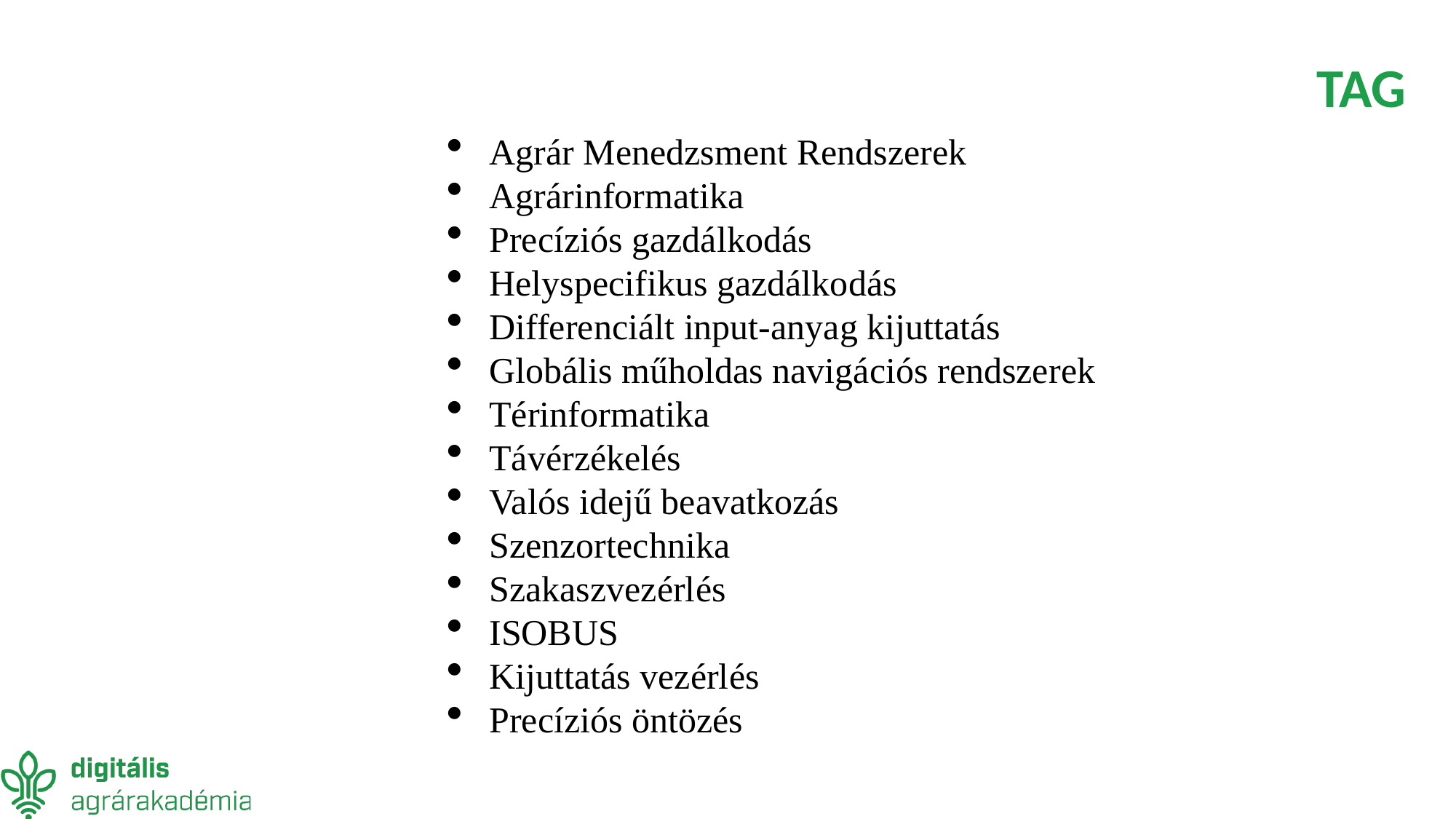

# TAG
Agrár Menedzsment Rendszerek
Agrárinformatika
Precíziós gazdálkodás
Helyspecifikus gazdálkodás
Differenciált input-anyag kijuttatás
Globális műholdas navigációs rendszerek
Térinformatika
Távérzékelés
Valós idejű beavatkozás
Szenzortechnika
Szakaszvezérlés
ISOBUS
Kijuttatás vezérlés
Precíziós öntözés